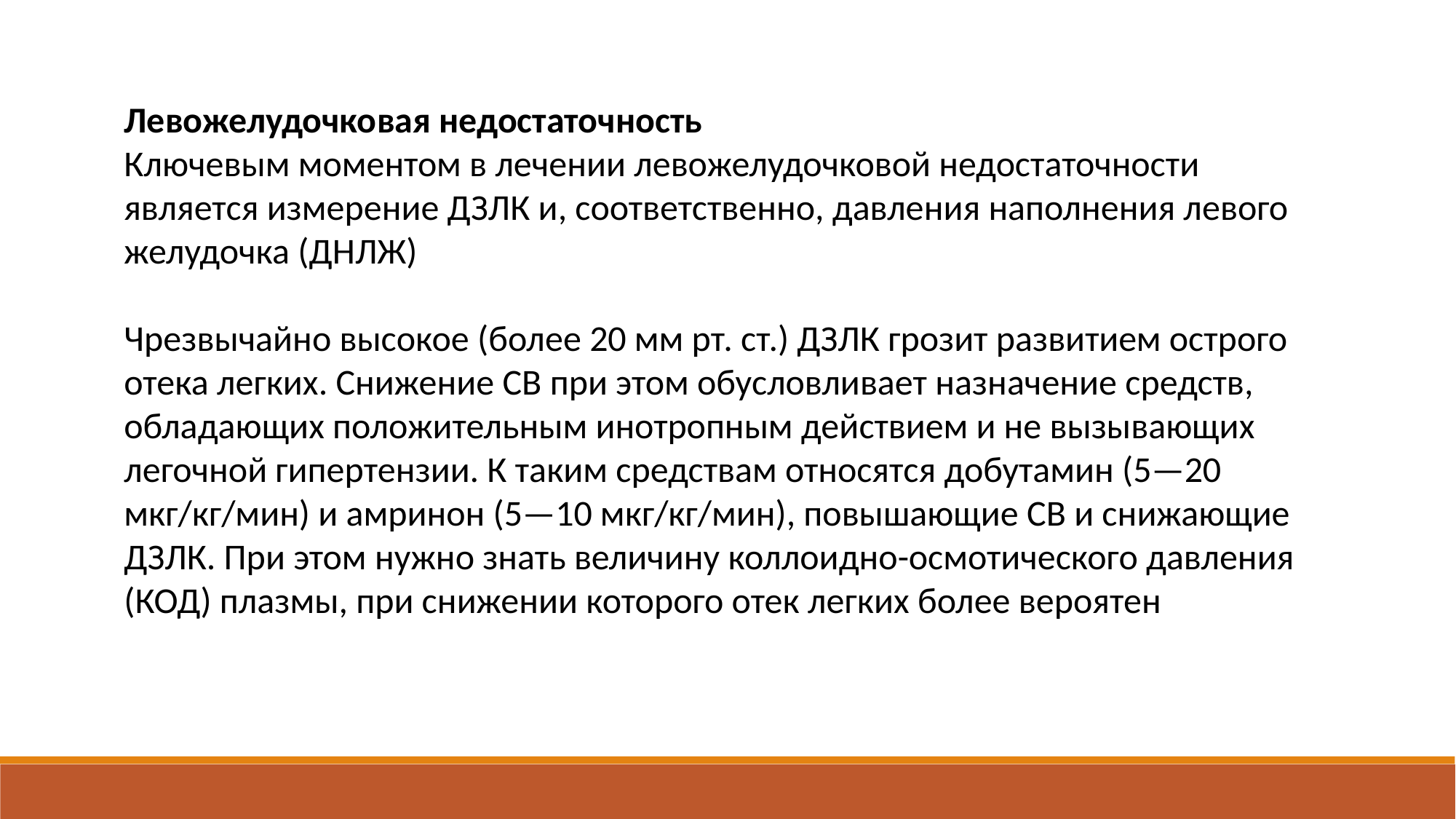

Левожелудочковая недостаточность
Ключевым моментом в лечении левожелудочковой недостаточности является измерение ДЗЛК и, соответственно, давления наполнения левого желудочка (ДНЛЖ)

Чрезвычайно высокое (более 20 мм рт. ст.) ДЗЛК грозит развитием острого отека легких. Снижение СВ при этом обусловливает назначение средств, обладающих положительным инотропным действием и не вызывающих легочной гипертензии. К таким средствам относятся добутамин (5—20 мкг/кг/мин) и амринон (5—10 мкг/кг/мин), повышающие СВ и снижающие ДЗЛК. При этом нужно знать величину коллоидно-осмотического давления (КОД) плазмы, при снижении которого отек легких более вероятен